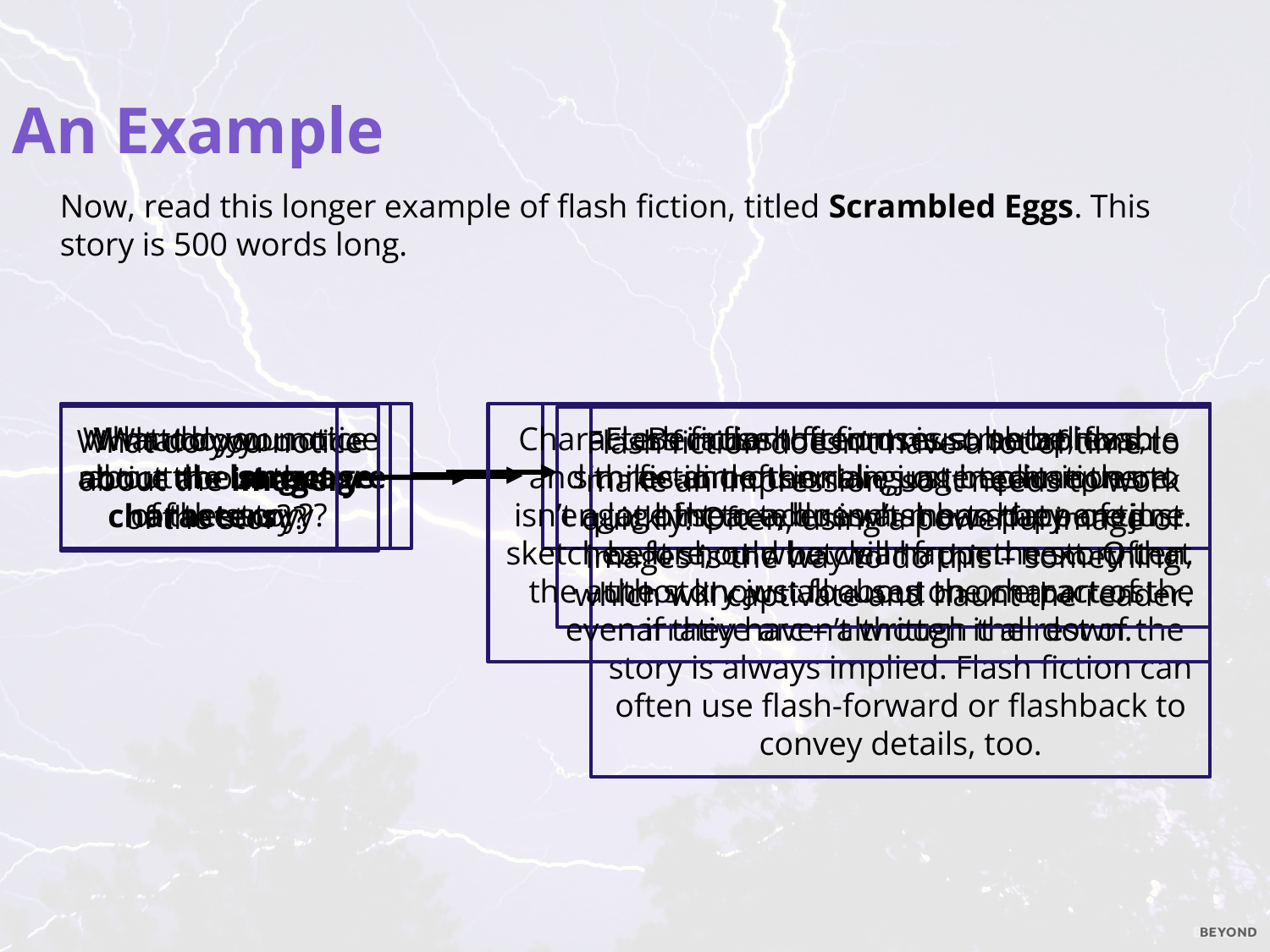

An Example
Now, read this longer example of flash fiction, titled Scrambled Eggs. This story is 500 words long.
Characters in flash fiction must be believable and three-dimensional – just because there isn’t a lot of space, doesn’t mean they are just sketches. It should be clear from the story that the author knows all about the characters – even if they haven’t written it all down.
Because the form is so short, flash fiction often relies on implication or hint to tell us what has happened before, or what will happen next. Often, the story just focuses on one part of the narrative arc – although the rest of the story is always implied. Flash fiction can often use flash-forward or flashback to convey details, too.
What do you notice about the language of the story?
What do you notice about the structure of the story?
Flash fiction often uses a metaphors, similes and other language techniques to engage the reader in a short space of time.
What do you notice about the characters?
What do you notice about the imagery of the story?
Flash fiction doesn’t have a lot of time to make an impression, so it needs to work quickly! Often, using a powerful image or images is the way to do this – something which will captivate and haunt the reader.